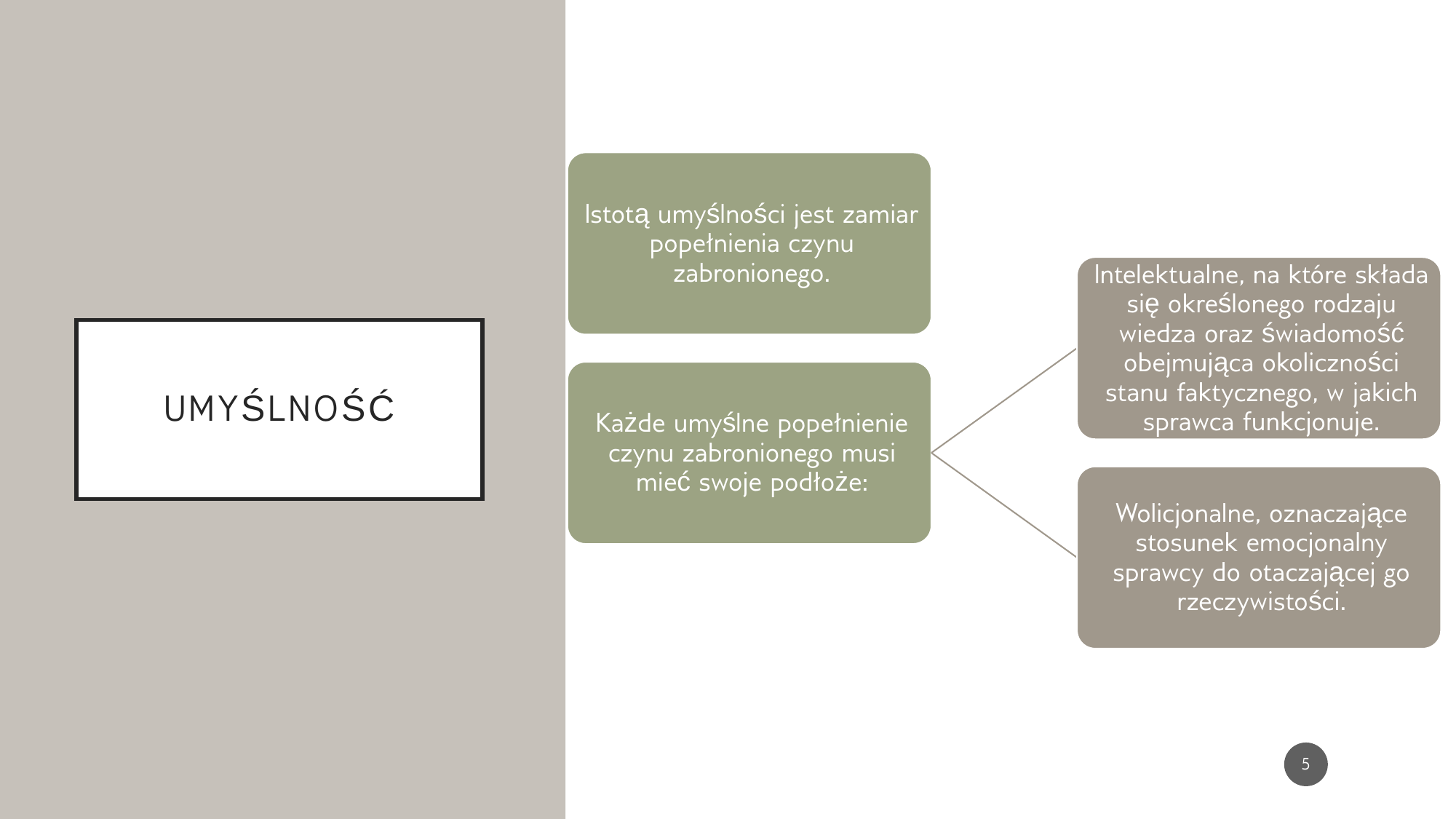

Istotą umyślności jest zamiar popełnienia czynu zabronionego.
Każde umyślne popełnienie czynu zabronionego musi mieć swoje podłoże:

Intelektualne, na które składa się określonego rodzaju wiedza oraz świadomość obejmująca okoliczności stanu faktycznego, w jakich sprawca funkcjonuje.

Wolicjonalne, oznaczające stosunek emocjonalny sprawcy do otaczającej go rzeczywistości.
# umyślność
5